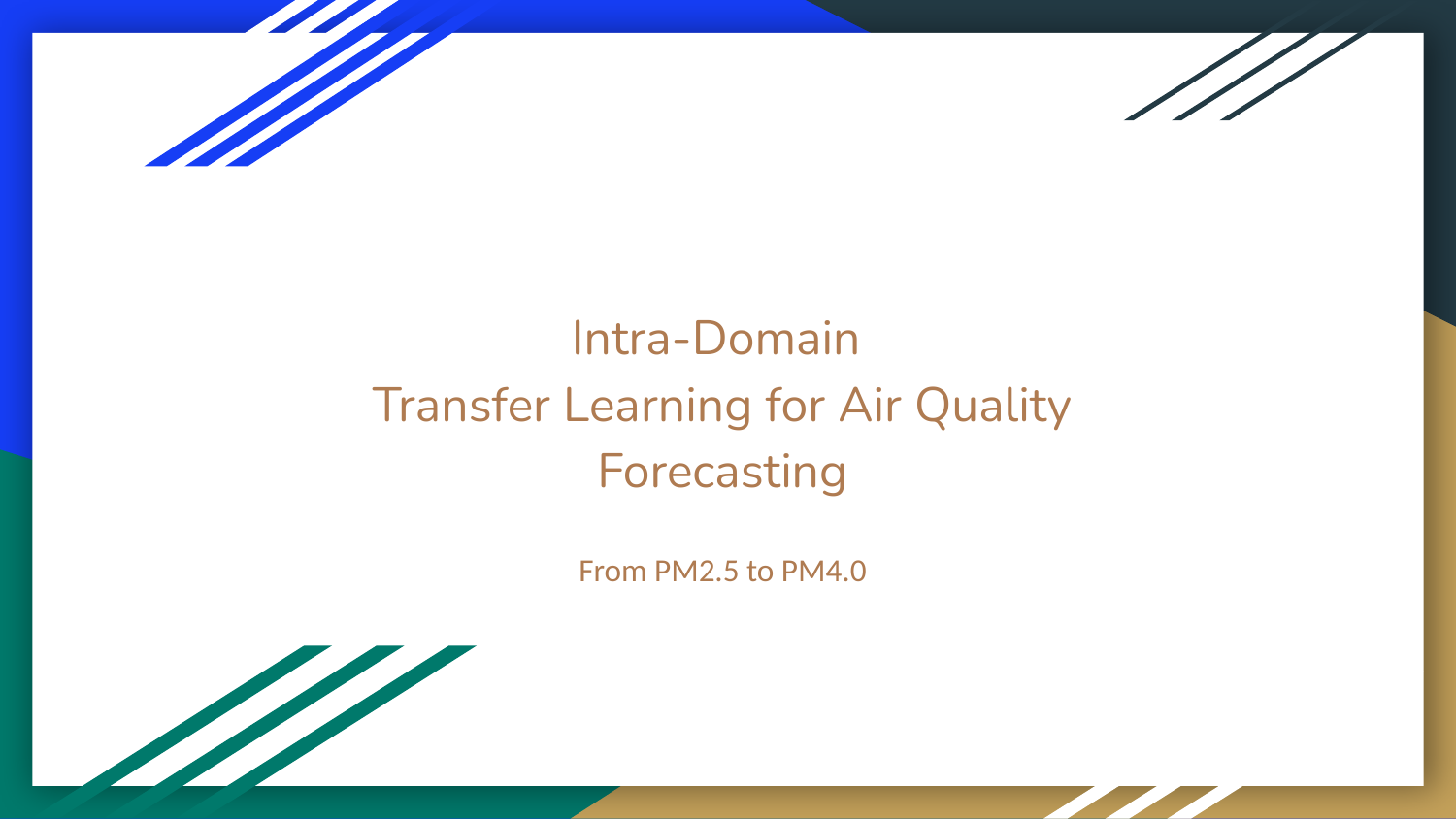

# Intra-Domain Transfer Learning for Air Quality Forecasting
From PM2.5 to PM4.0